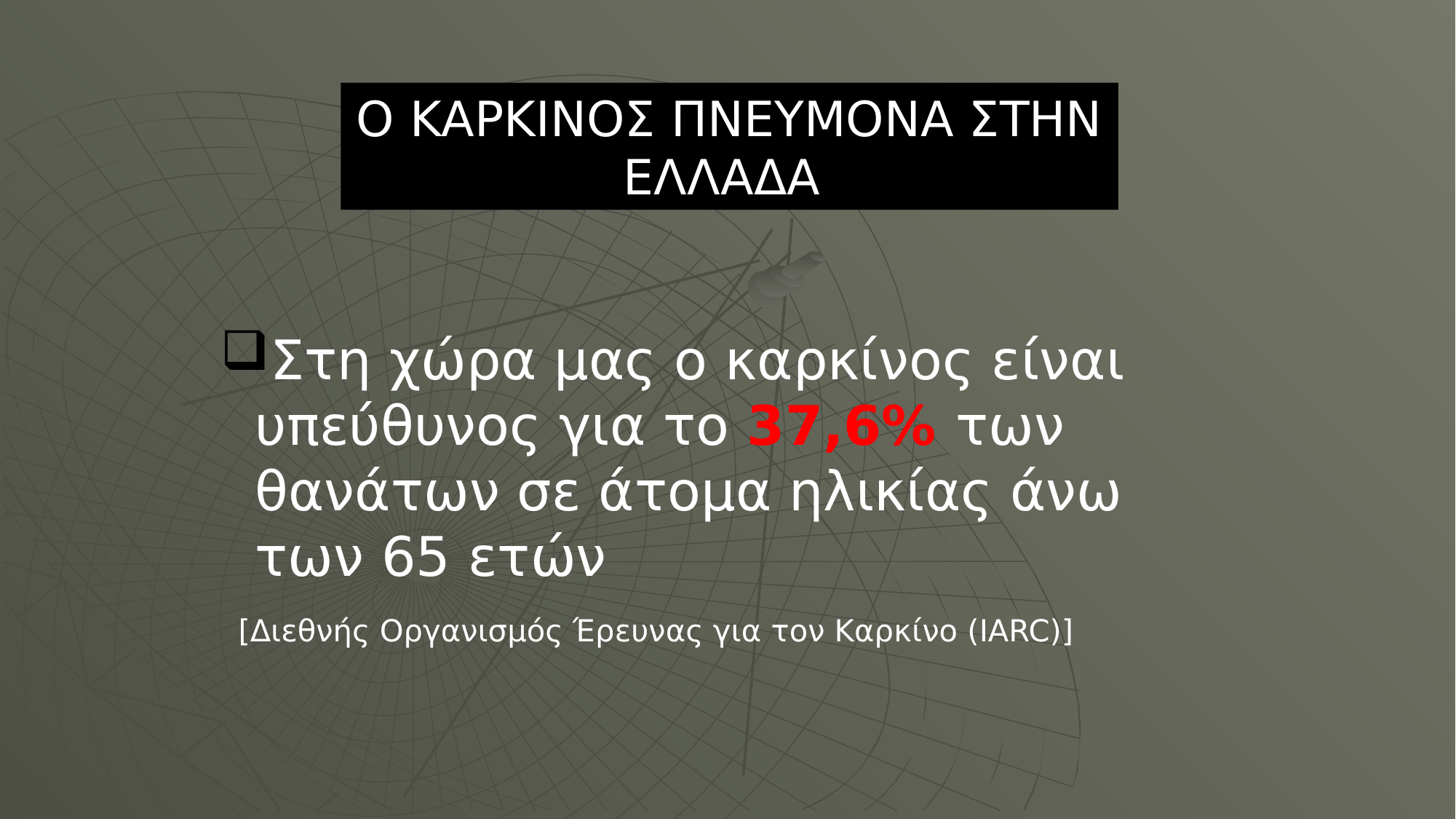

Ο ΚΑΡΚΙΝΟΣ ΠΝΕΥΜΟΝΑ ΣΤΗΝ ΕΛΛΑΔΑ

Στη χώρα μας ο καρκίνος είναι υπεύθυνος για το 37,6% των θανάτων σε άτομα ηλικίας άνω των 65 ετών
 [Διεθνής Οργανισμός Έρευνας για τον Καρκίνο (IARC)]